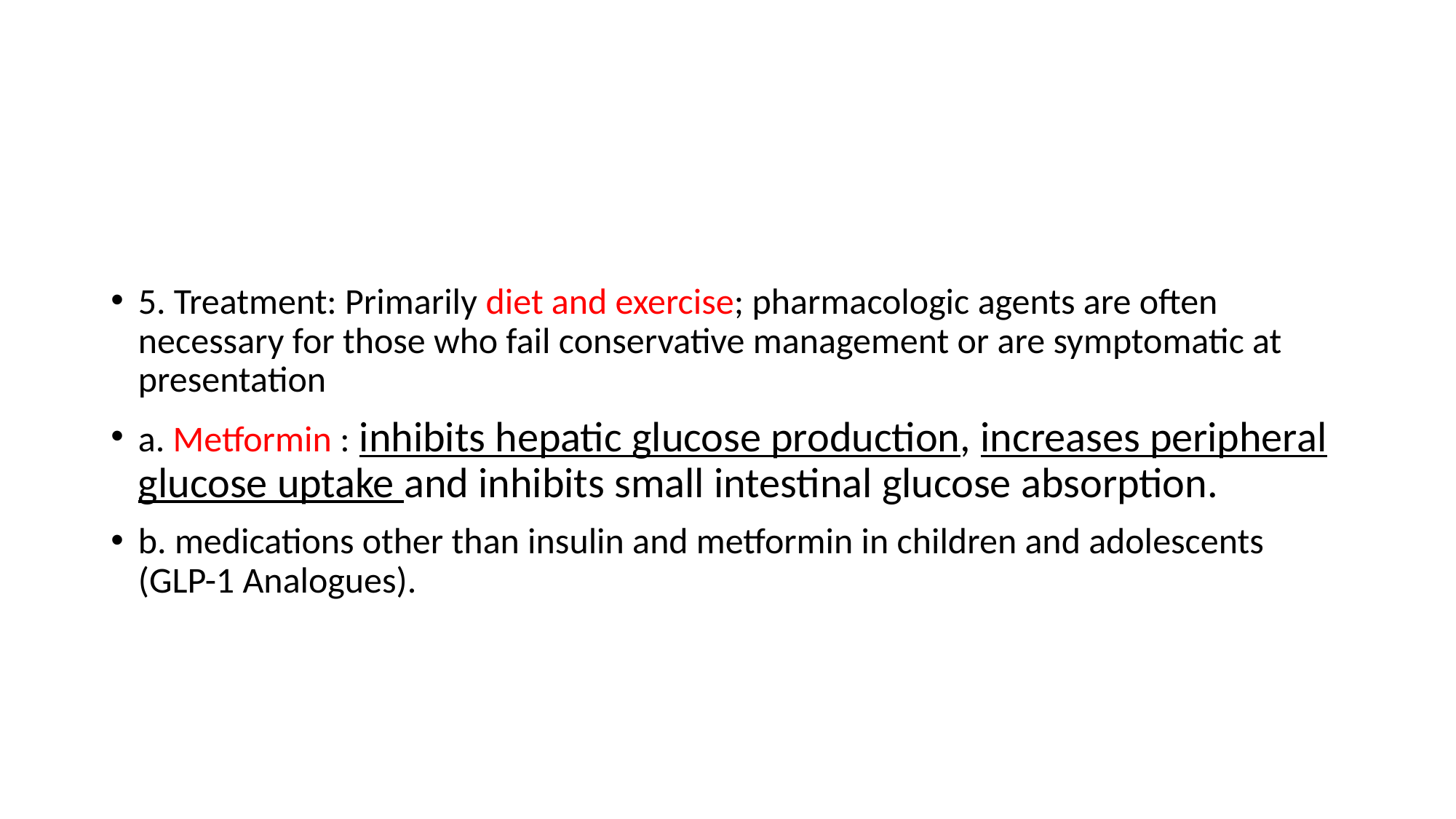

5. Treatment: Primarily diet and exercise; pharmacologic agents are often necessary for those who fail conservative management or are symptomatic at presentation
a. Metformin : inhibits hepatic glucose production, increases peripheral glucose uptake and inhibits small intestinal glucose absorption.
b. medications other than insulin and metformin in children and adolescents (GLP-1 Analogues).